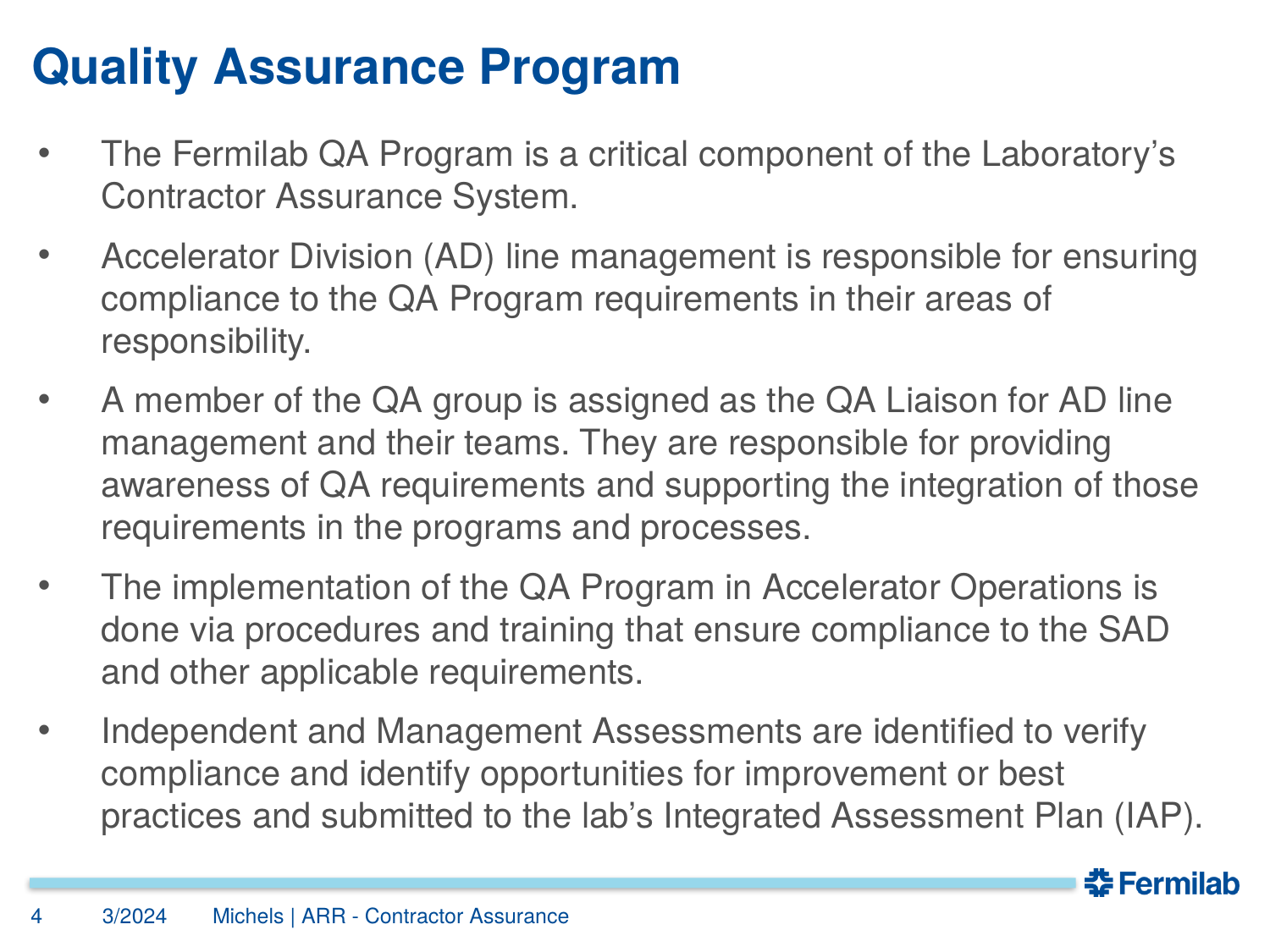

# Quality Assurance Program
The Fermilab QA Program is a critical component of the Laboratory’s Contractor Assurance System.
Accelerator Division (AD) line management is responsible for ensuring compliance to the QA Program requirements in their areas of responsibility.
A member of the QA group is assigned as the QA Liaison for AD line management and their teams. They are responsible for providing awareness of QA requirements and supporting the integration of those requirements in the programs and processes.
The implementation of the QA Program in Accelerator Operations is done via procedures and training that ensure compliance to the SAD and other applicable requirements.
Independent and Management Assessments are identified to verify compliance and identify opportunities for improvement or best practices and submitted to the lab’s Integrated Assessment Plan (IAP).
4
3/2024
Michels | ARR - Contractor Assurance